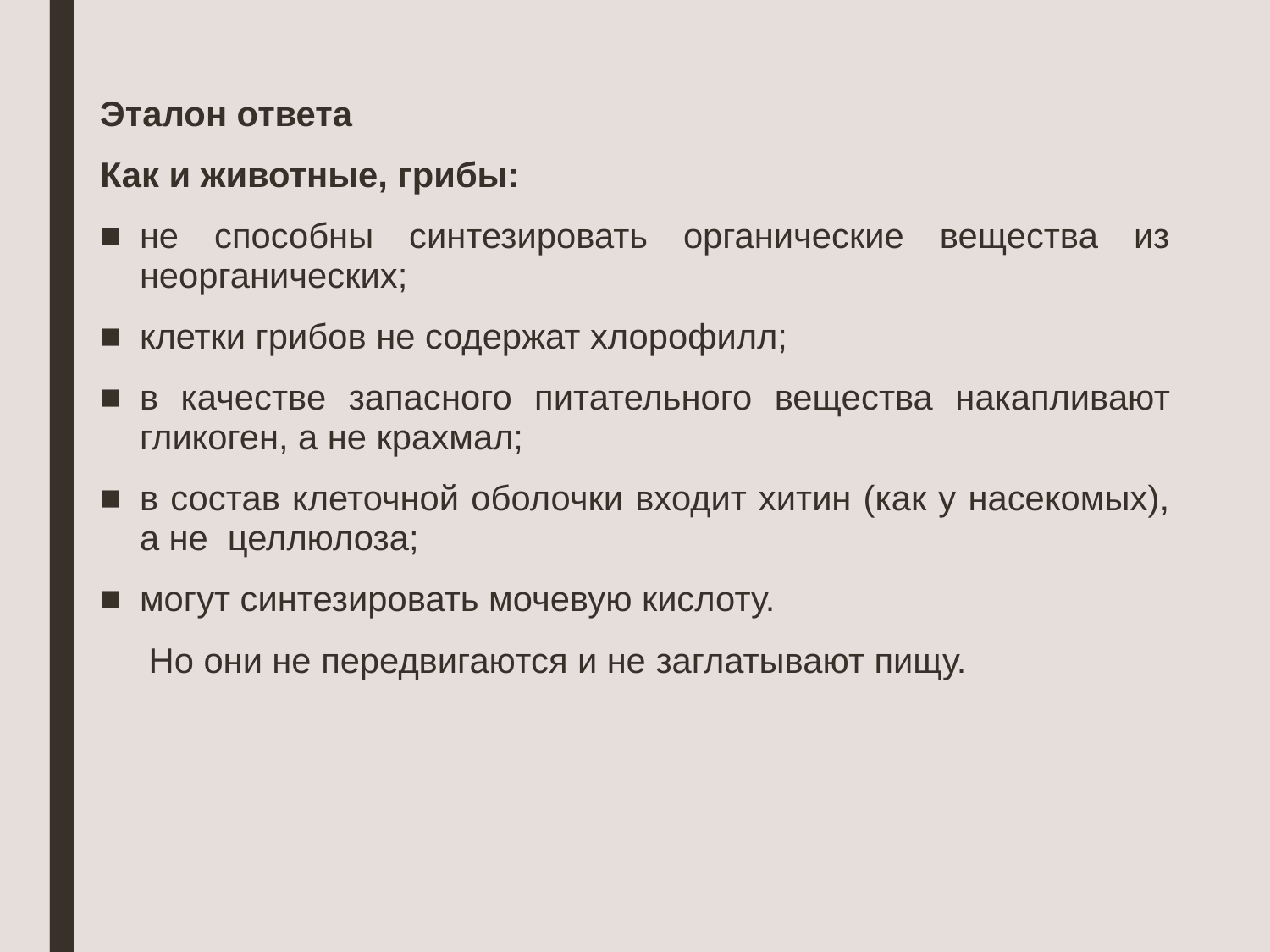

Эталон ответа
Как и животные, грибы:
не способны синтезировать органические вещества из неорганических;
клетки грибов не содержат хлорофилл;
в качестве запас­ного питательного вещества накапливают гликоген, а не крахмал;
в состав клеточной оболочки входит хитин (как у насекомых), а не  целлюлоза;
могут синтезировать мочевую кислоту.
     Но они не передвигаются и не заглатывают пищу.